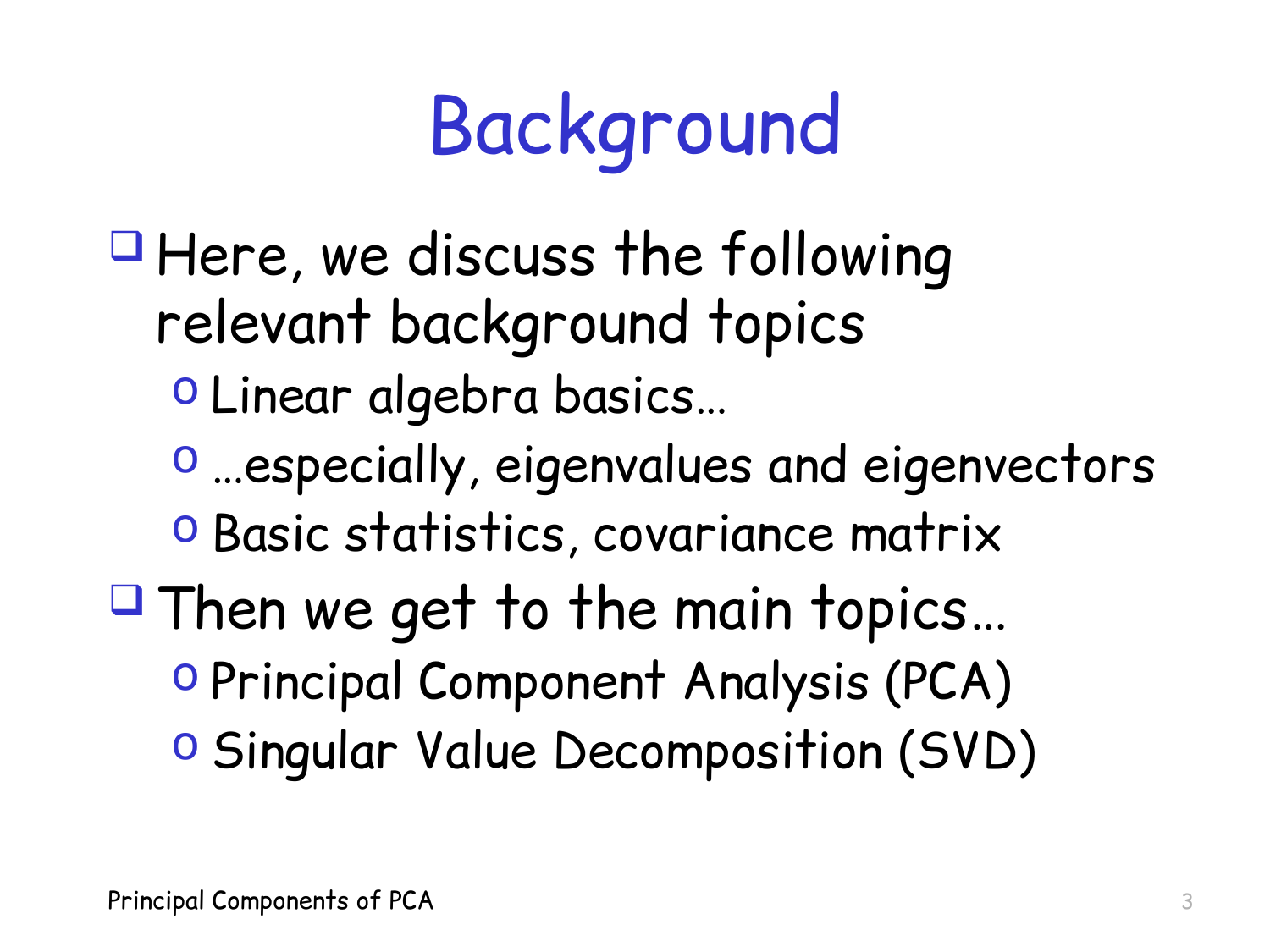

# Background
Here, we discuss the following relevant background topics
Linear algebra basics…
…especially, eigenvalues and eigenvectors
Basic statistics, covariance matrix
Then we get to the main topics…
Principal Component Analysis (PCA)
Singular Value Decomposition (SVD)
Principal Components of PCA
3